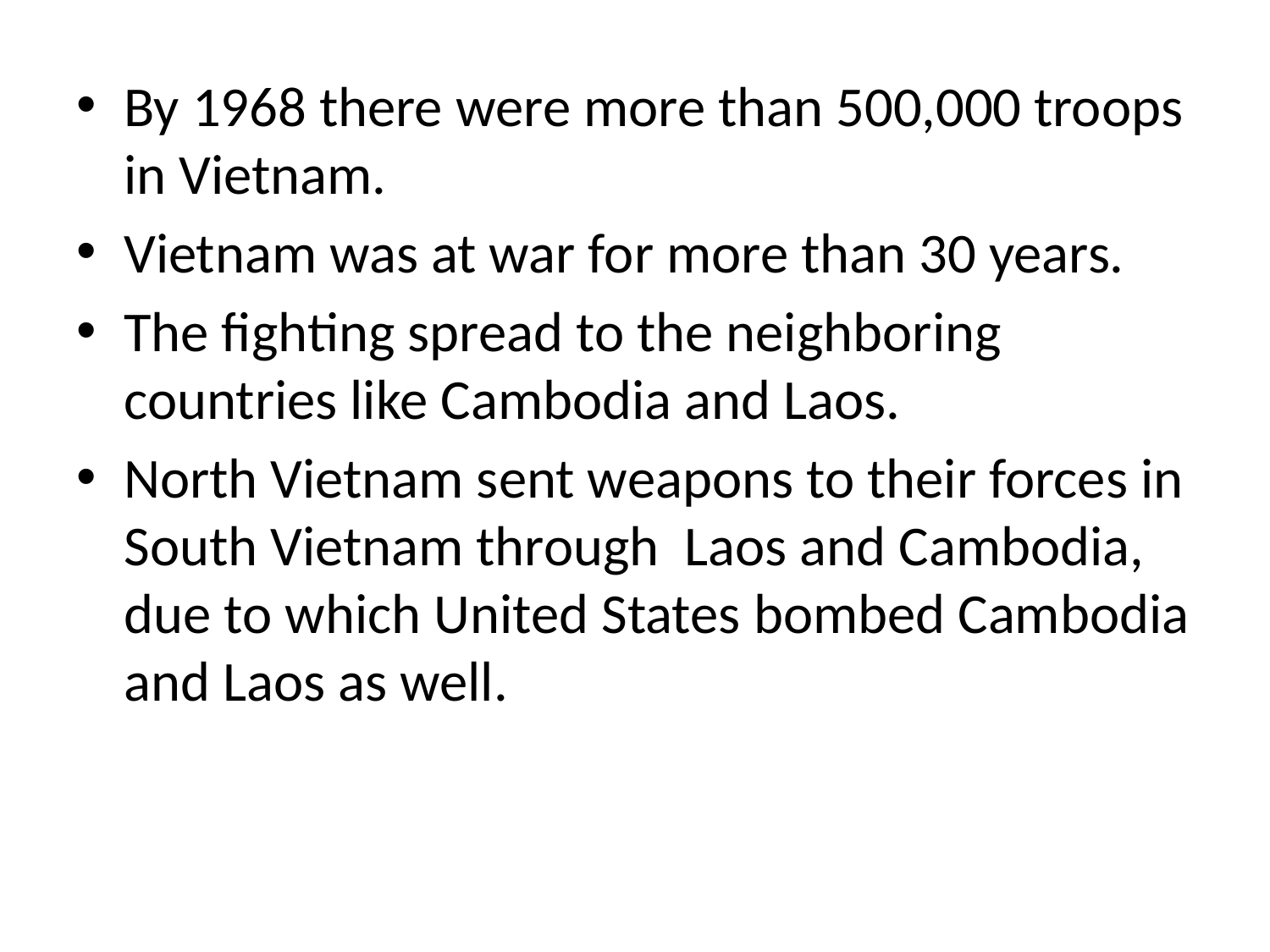

#
By 1968 there were more than 500,000 troops in Vietnam.
Vietnam was at war for more than 30 years.
The fighting spread to the neighboring countries like Cambodia and Laos.
North Vietnam sent weapons to their forces in South Vietnam through  Laos and Cambodia, due to which United States bombed Cambodia and Laos as well.